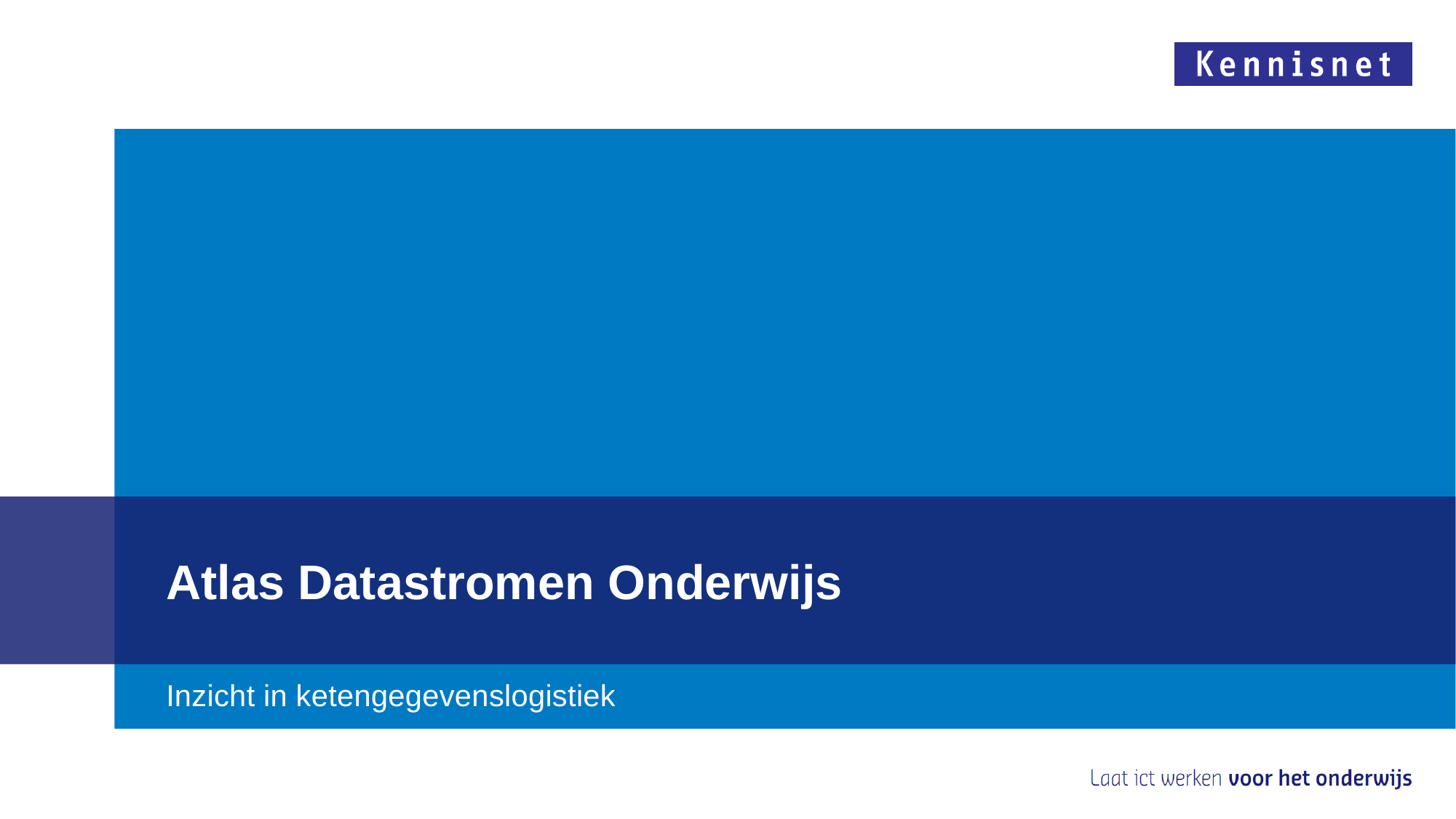

# Atlas Datastromen Onderwijs
Inzicht in ketengegevenslogistiek